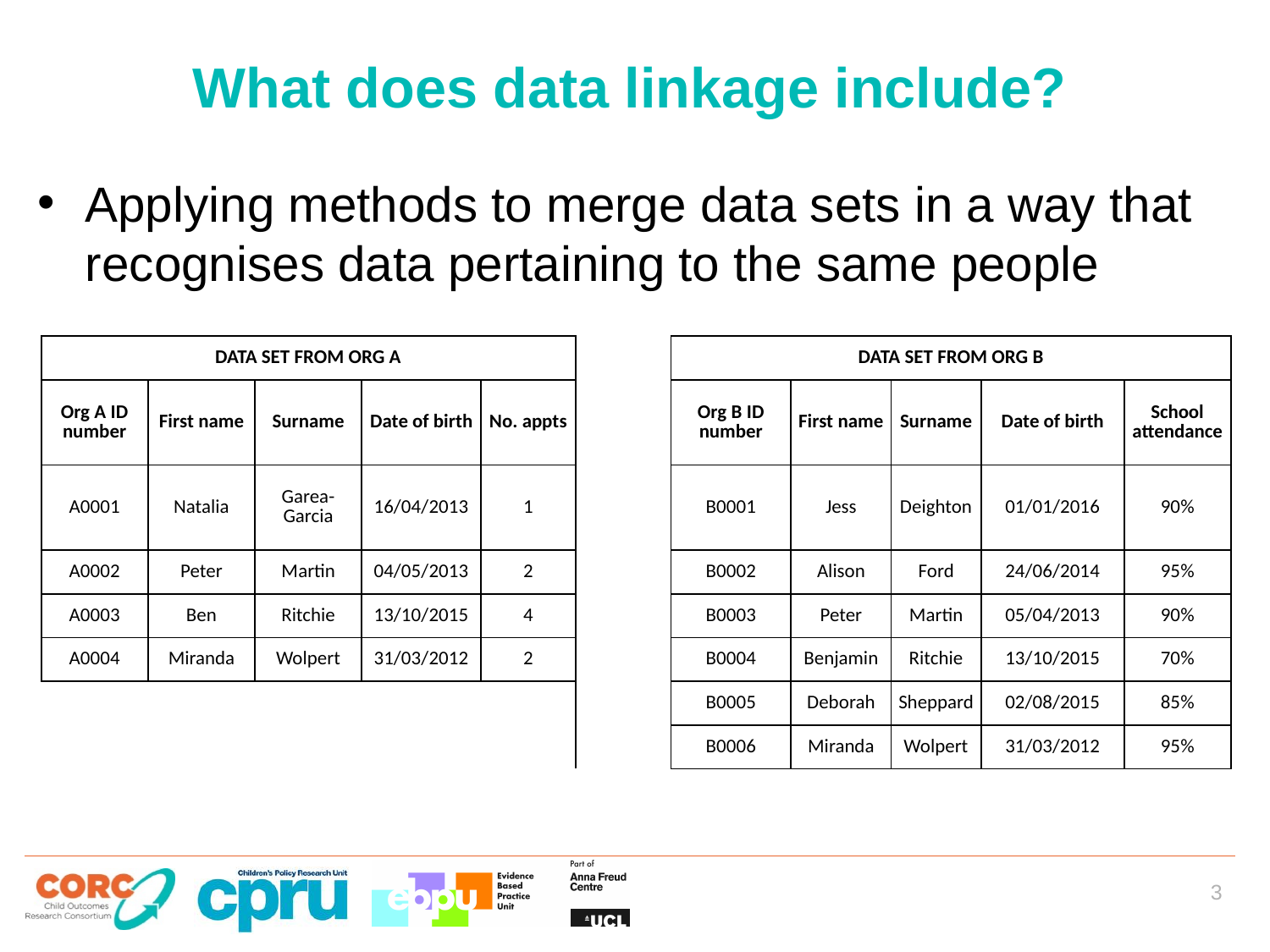

# What does data linkage include?
Applying methods to merge data sets in a way that recognises data pertaining to the same people
| DATA SET FROM ORG A |  |  |  |  |  | DATA SET FROM ORG B |  |  |  |  |
| --- | --- | --- | --- | --- | --- | --- | --- | --- | --- | --- |
| Org A ID number | First name | Surname | Date of birth | No. appts |  | Org B ID number | First name | Surname | Date of birth | School attendance |
| A0001 | Natalia | Garea-Garcia | 16/04/2013 | 1 |  | B0001 | Jess | Deighton | 01/01/2016 | 90% |
| A0002 | Peter | Martin | 04/05/2013 | 2 |  | B0002 | Alison | Ford | 24/06/2014 | 95% |
| A0003 | Ben | Ritchie | 13/10/2015 | 4 |  | B0003 | Peter | Martin | 05/04/2013 | 90% |
| A0004 | Miranda | Wolpert | 31/03/2012 | 2 |  | B0004 | Benjamin | Ritchie | 13/10/2015 | 70% |
|  |  |  |  |  |  | B0005 | Deborah | Sheppard | 02/08/2015 | 85% |
|  |  |  |  |  |  | B0006 | Miranda | Wolpert | 31/03/2012 | 95% |
3